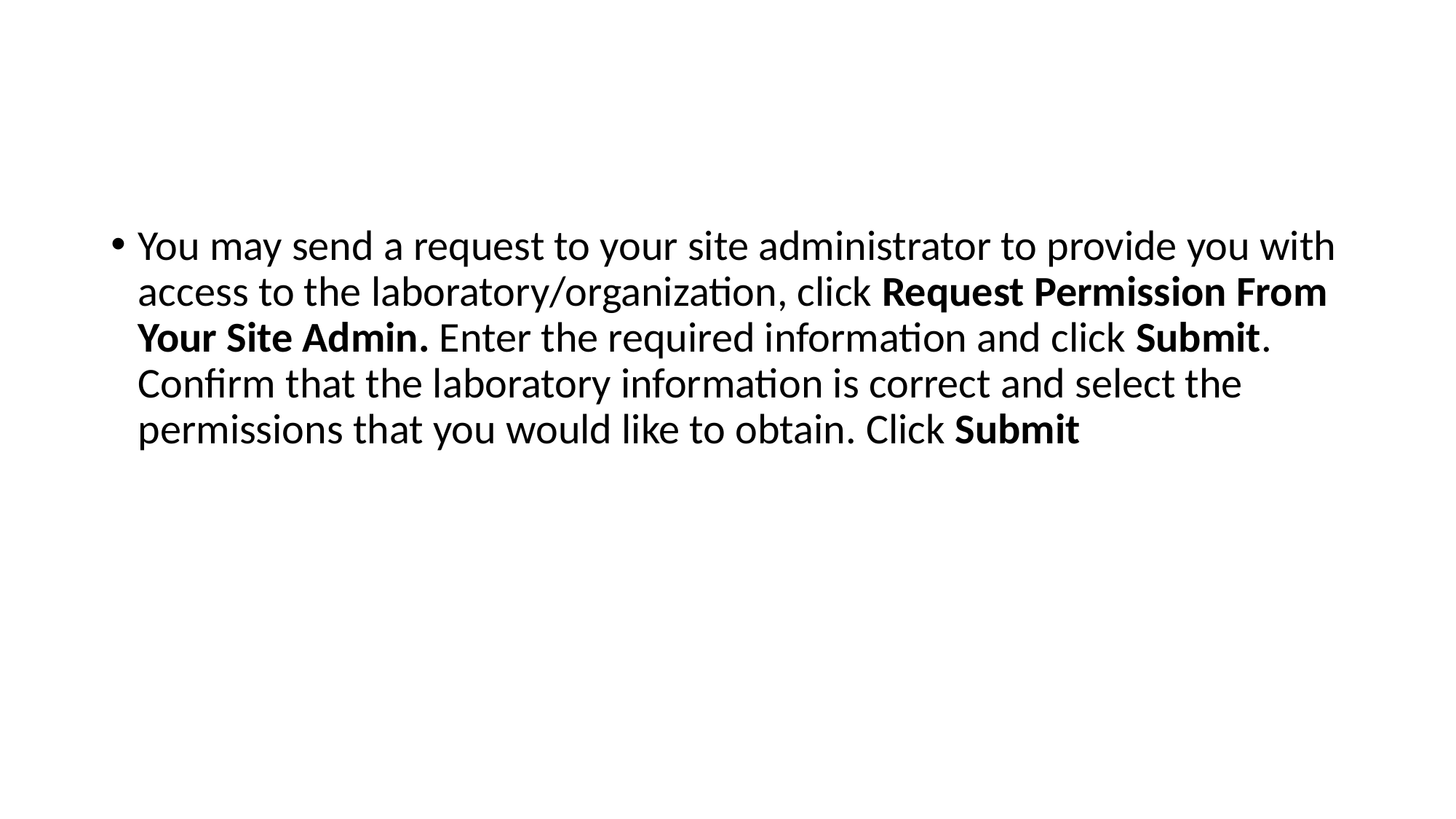

You may send a request to your site administrator to provide you with access to the laboratory/organization, click Request Permission From Your Site Admin. Enter the required information and click Submit. Confirm that the laboratory information is correct and select the permissions that you would like to obtain. Click Submit